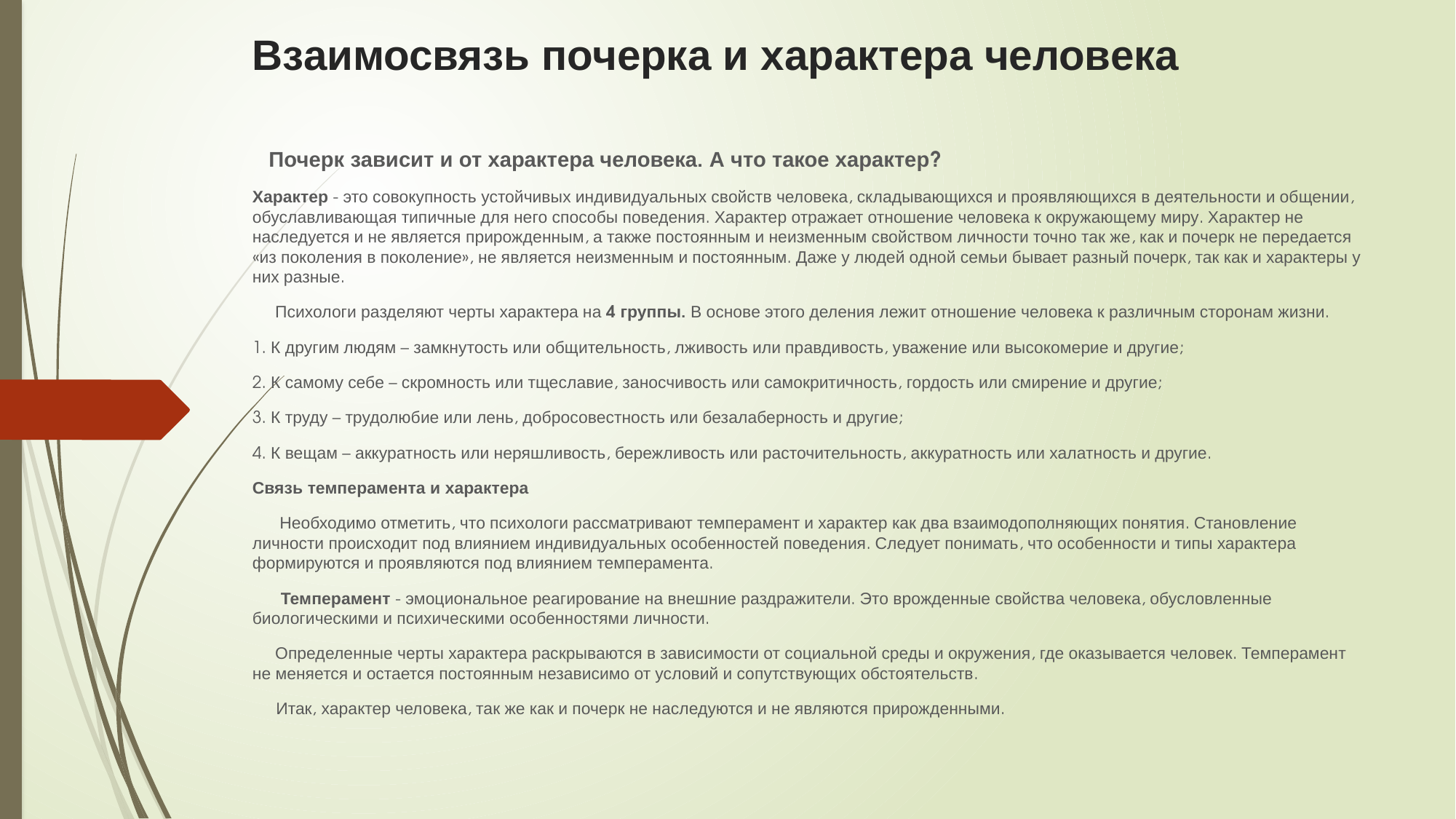

# Взаимосвязь почерка и характера человека
   Почерк зависит и от характера человека. А что такое характер?
Характер - это совокупность устойчивых индивидуальных свойств человека, складывающихся и проявляющихся в деятельности и общении, обуславливающая типичные для него способы поведения. Характер отражает отношение человека к окружающему миру. Характер не наследуется и не является прирожденным, а также постоянным и неизменным свойством личности точно так же, как и почерк не передается «из поколения в поколение», не является неизменным и постоянным. Даже у людей одной семьи бывает разный почерк, так как и характеры у них разные.
     Психологи разделяют черты характера на 4 группы. В основе этого деления лежит отношение человека к различным сторонам жизни.
1. К другим людям – замкнутость или общительность, лживость или правдивость, уважение или высокомерие и другие;
2. К самому себе – скромность или тщеславие, заносчивость или самокритичность, гордость или смирение и другие;
3. К труду – трудолюбие или лень, добросовестность или безалаберность и другие;
4. К вещам – аккуратность или неряшливость, бережливость или расточительность, аккуратность или халатность и другие.
Связь темперамента и характера
      Необходимо отметить, что психологи рассматривают темперамент и характер как два взаимодополняющих понятия. Становление личности происходит под влиянием индивидуальных особенностей поведения. Следует понимать, что особенности и типы характера формируются и проявляются под влиянием темперамента.
      Темперамент - эмоциональное реагирование на внешние раздражители. Это врожденные свойства человека, обусловленные биологическими и психическими особенностями личности.
     Определенные черты характера раскрываются в зависимости от социальной среды и окружения, где оказывается человек. Темперамент не меняется и остается постоянным независимо от условий и сопутствующих обстоятельств.
     Итак, характер человека, так же как и почерк не наследуются и не являются прирожденными.